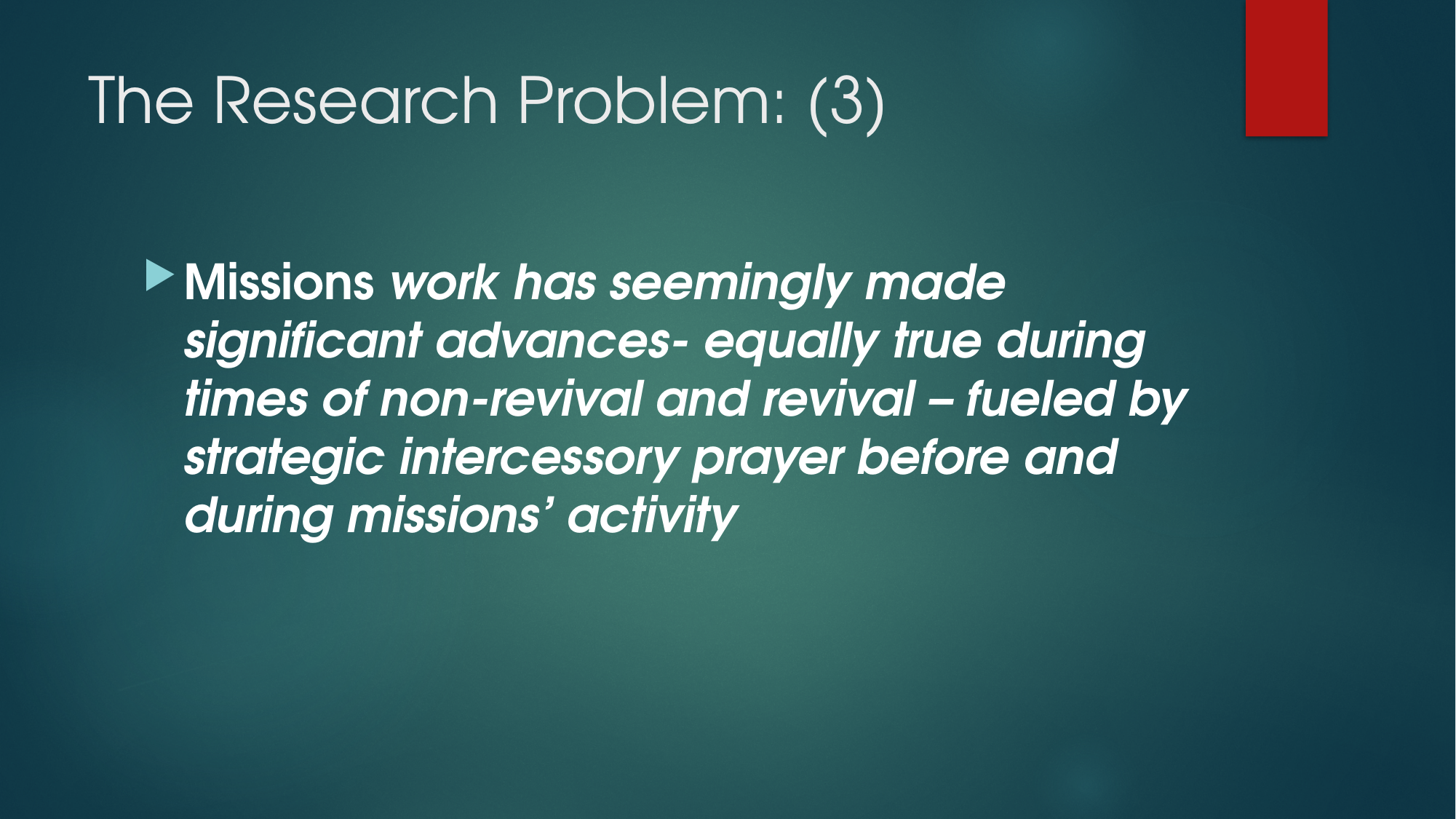

# The Research Problem: (3)
Missions work has seemingly made significant advances- equally true during times of non-revival and revival – fueled by strategic intercessory prayer before and during missions’ activity